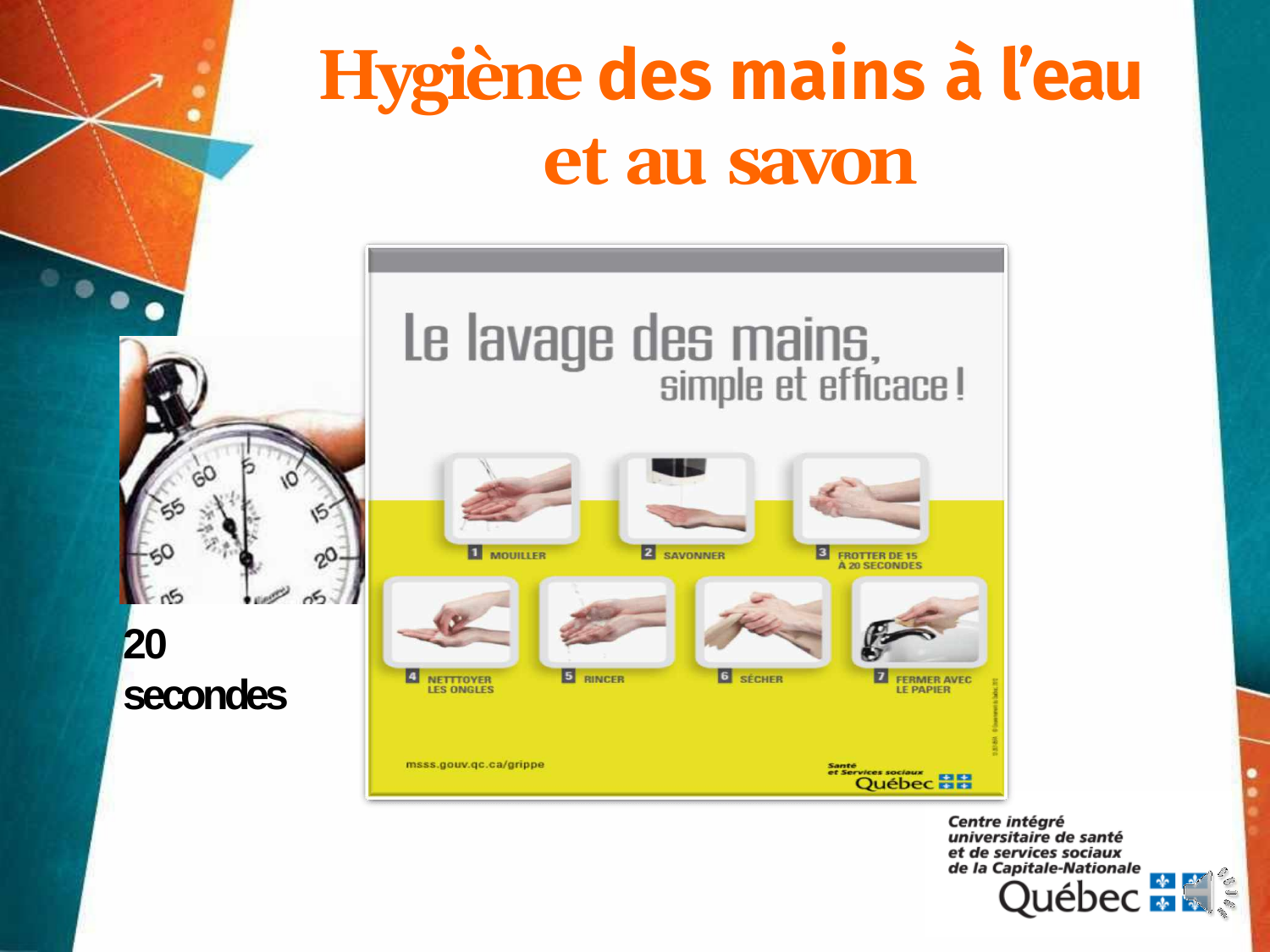

# Hygiène des mains à l’eau
et au savon

20 secondes